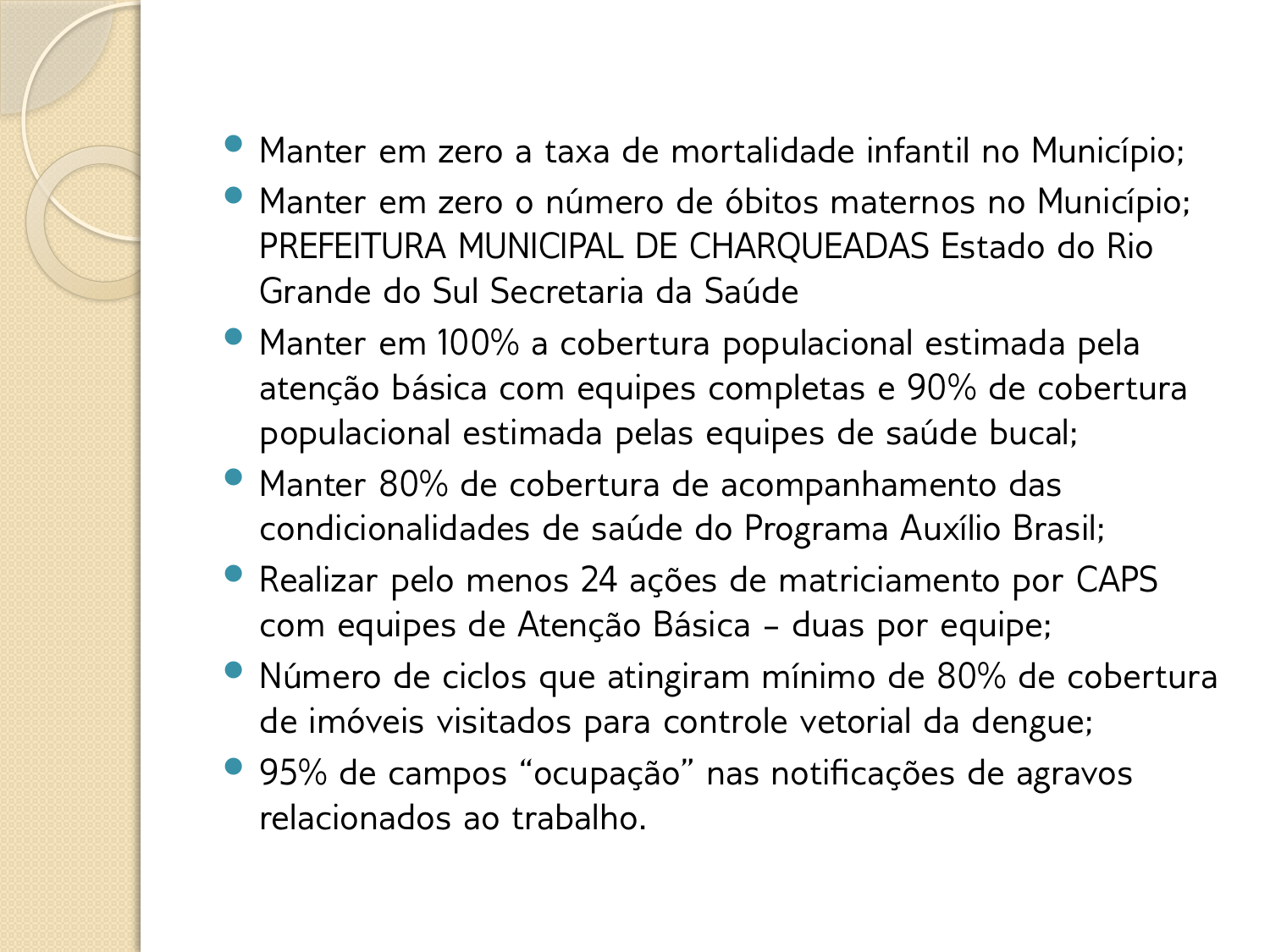

Manter em zero a taxa de mortalidade infantil no Município;
Manter em zero o número de óbitos maternos no Município; PREFEITURA MUNICIPAL DE CHARQUEADAS Estado do Rio Grande do Sul Secretaria da Saúde
Manter em 100% a cobertura populacional estimada pela atenção básica com equipes completas e 90% de cobertura populacional estimada pelas equipes de saúde bucal;
Manter 80% de cobertura de acompanhamento das condicionalidades de saúde do Programa Auxílio Brasil;
Realizar pelo menos 24 ações de matriciamento por CAPS com equipes de Atenção Básica – duas por equipe;
Número de ciclos que atingiram mínimo de 80% de cobertura de imóveis visitados para controle vetorial da dengue;
95% de campos “ocupação” nas notificações de agravos relacionados ao trabalho.